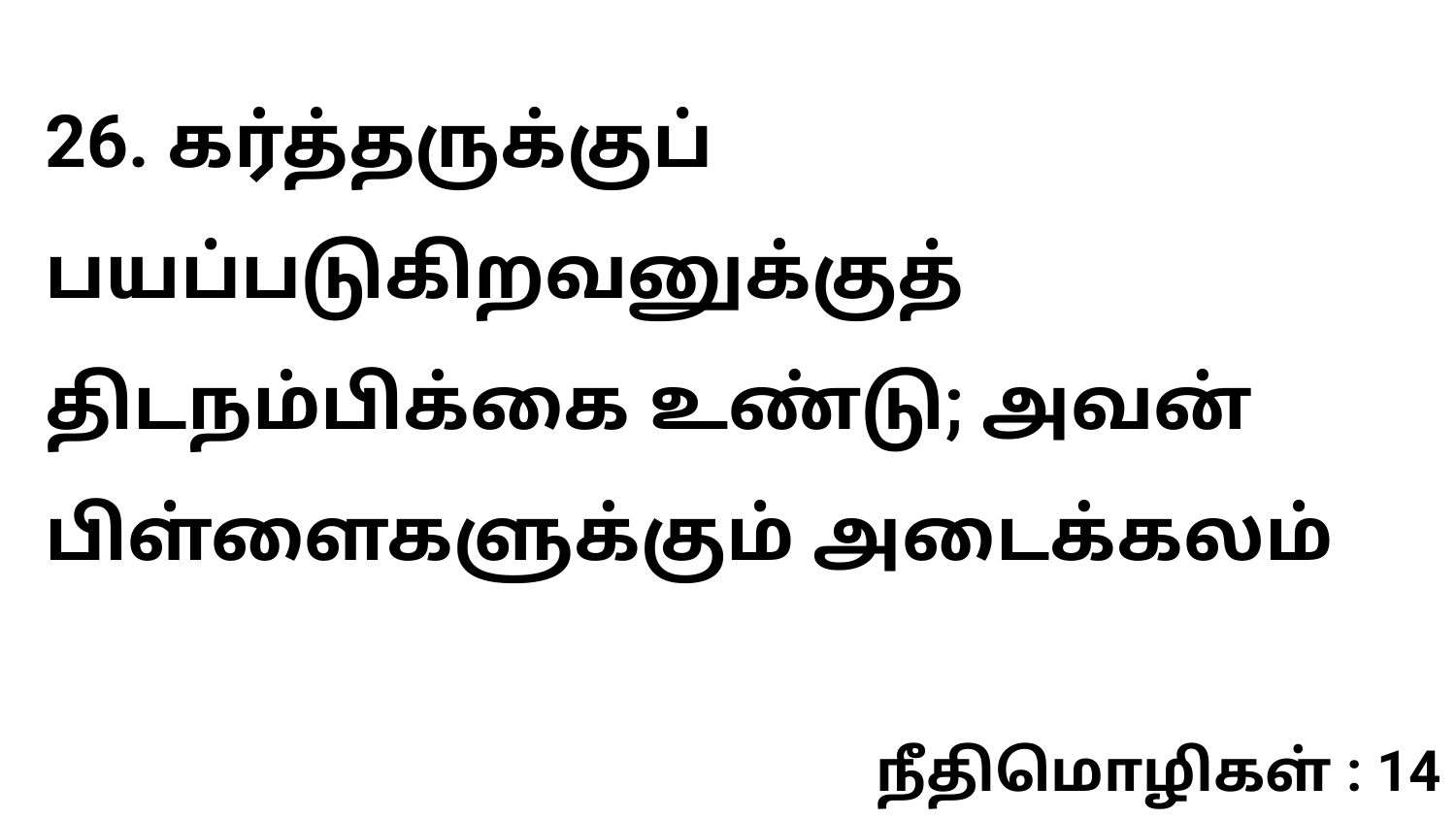

26. கர்த்தருக்குப் பயப்படுகிறவனுக்குத் திடநம்பிக்கை உண்டு; அவன் பிள்ளைகளுக்கும் அடைக்கலம்
நீதிமொழிகள் : 14